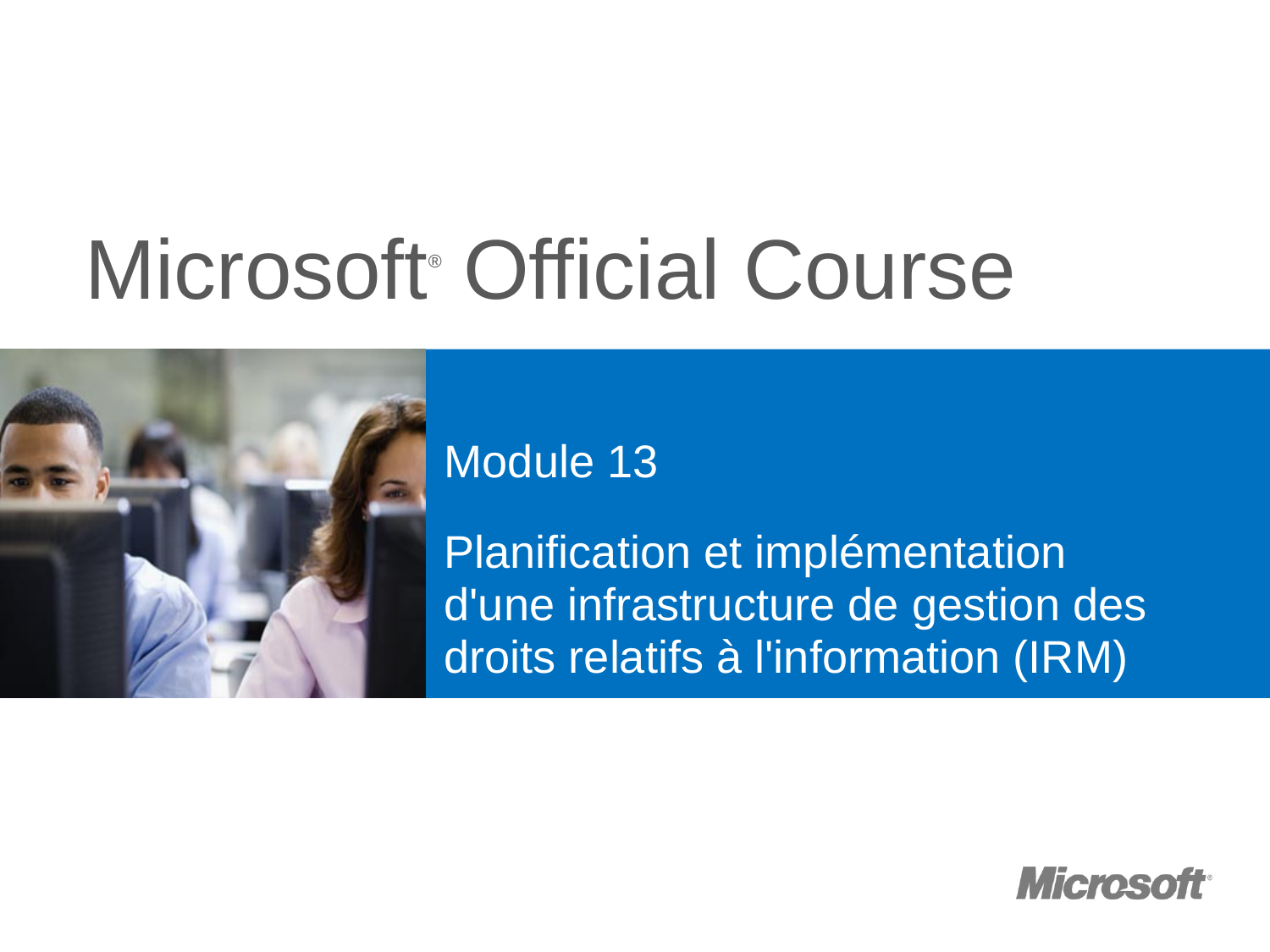

# Module 13
Planification et implémentation d'une infrastructure de gestion des droits relatifs à l'information (IRM)